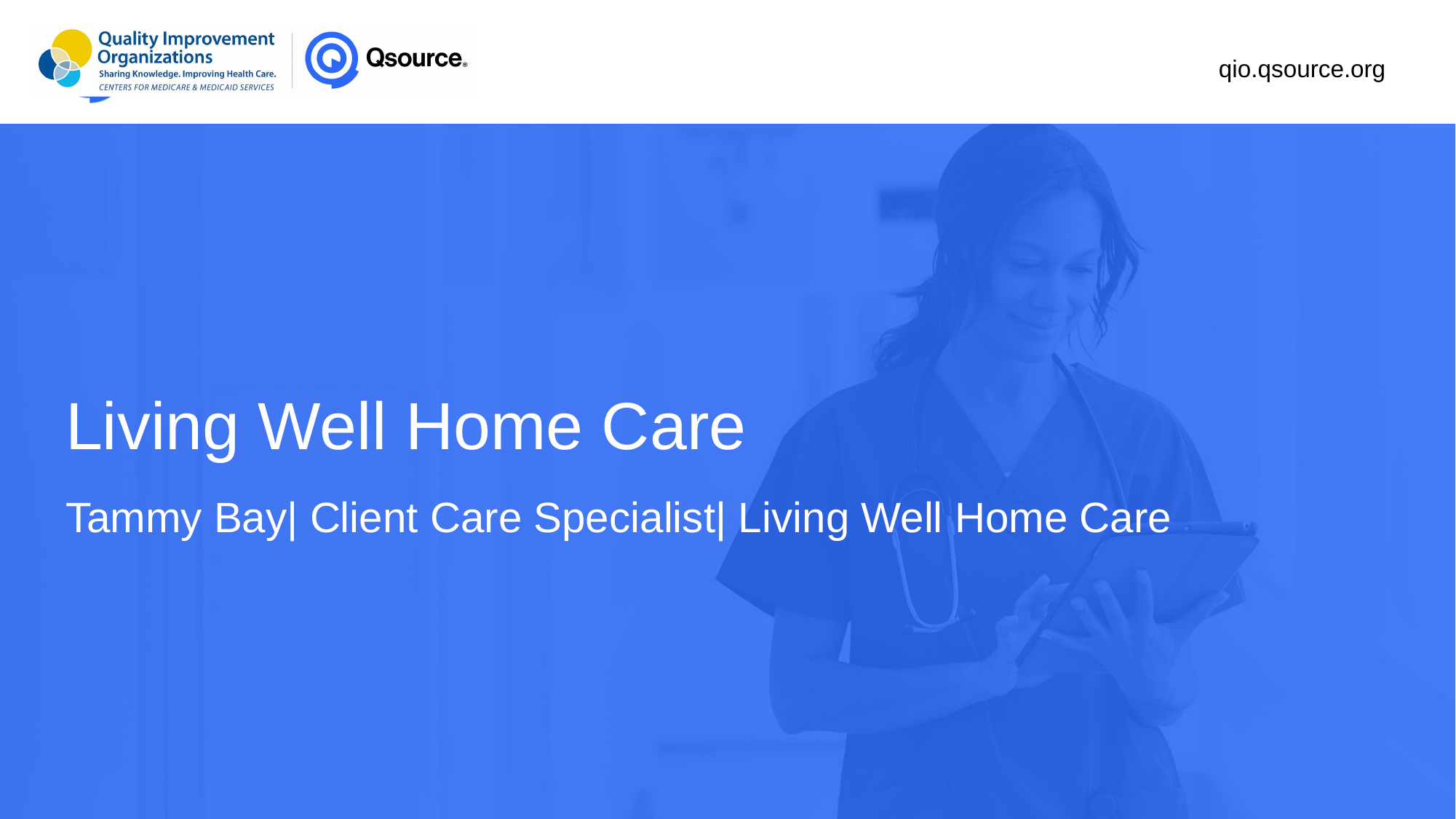

# Living Well Home Care

Tammy Bay| Client Care Specialist| Living Well Home Care